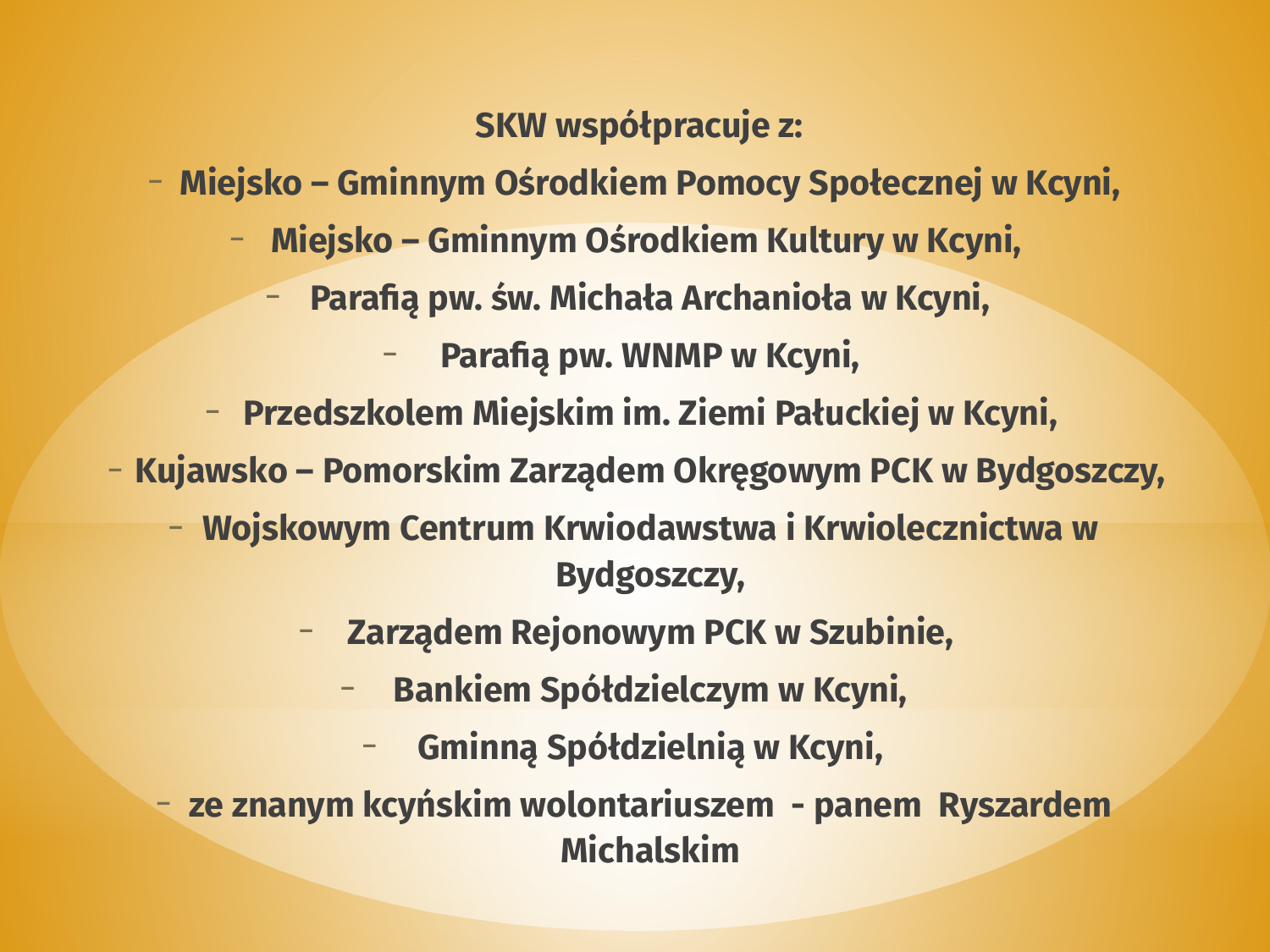

SKW współpracuje z:
Miejsko – Gminnym Ośrodkiem Pomocy Społecznej w Kcyni,
Miejsko – Gminnym Ośrodkiem Kultury w Kcyni,
Parafią pw. św. Michała Archanioła w Kcyni,
Parafią pw. WNMP w Kcyni,
Przedszkolem Miejskim im. Ziemi Pałuckiej w Kcyni,
Kujawsko – Pomorskim Zarządem Okręgowym PCK w Bydgoszczy,
Wojskowym Centrum Krwiodawstwa i Krwiolecznictwa w Bydgoszczy,
Zarządem Rejonowym PCK w Szubinie,
Bankiem Spółdzielczym w Kcyni,
Gminną Spółdzielnią w Kcyni,
ze znanym kcyńskim wolontariuszem  - panem  Ryszardem Michalskim